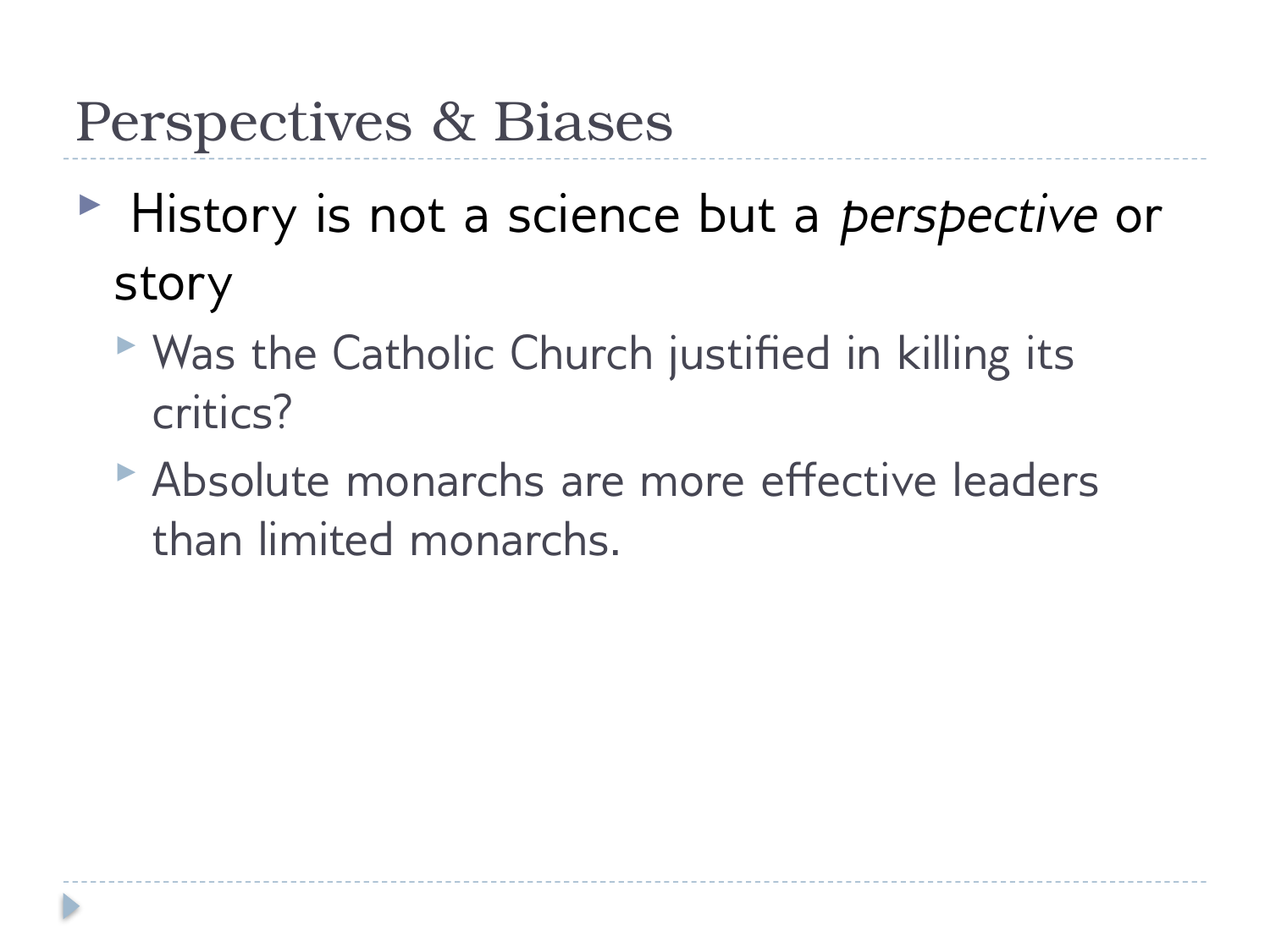

# Perspectives & Biases
 History is not a science but a perspective or story
Was the Catholic Church justified in killing its critics?
Absolute monarchs are more effective leaders than limited monarchs.